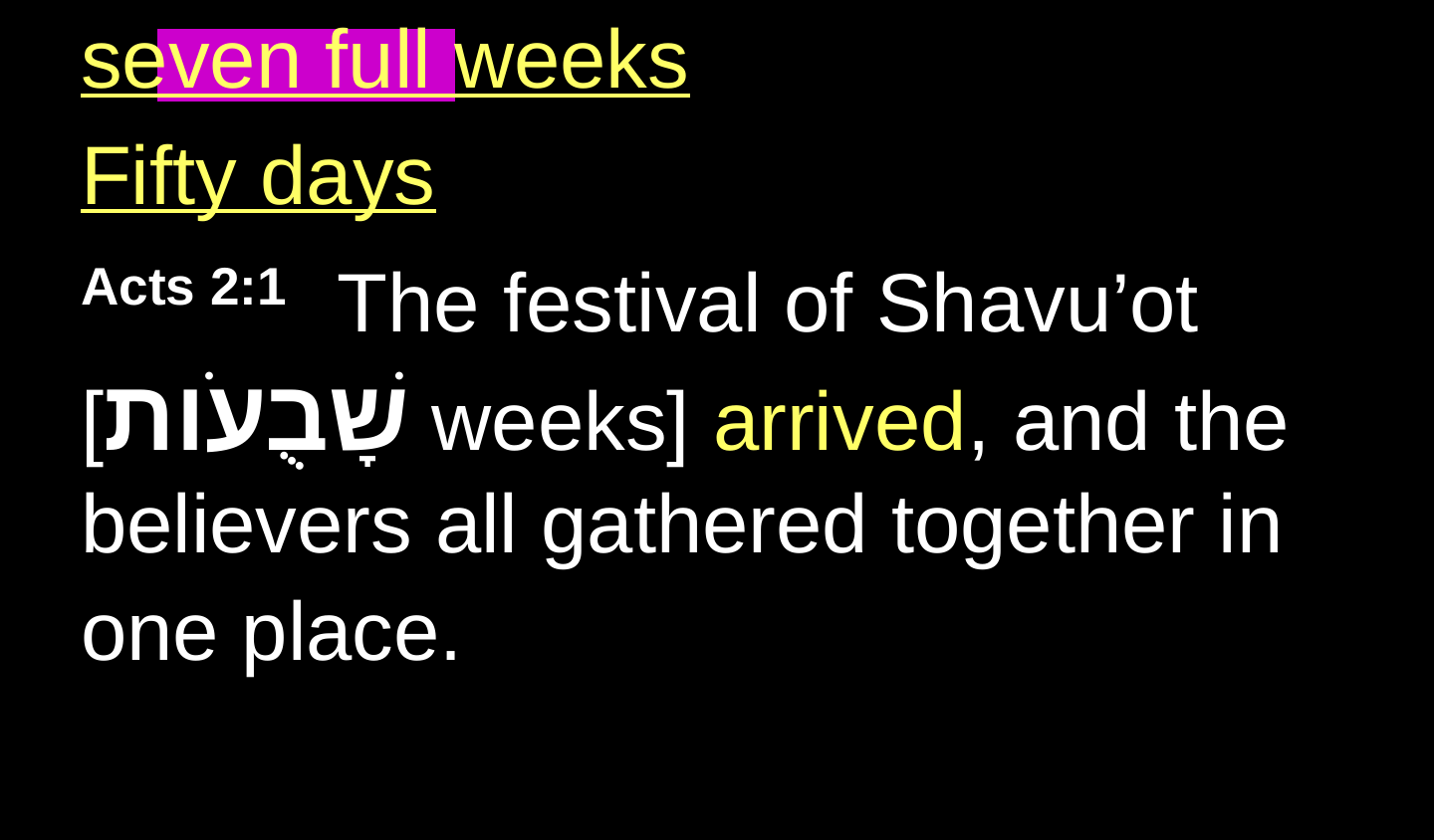

seven full weeks
Fifty days
Acts 2:1  The festival of Shavu’ot [שָׁבֻעֹות weeks] arrived, and the believers all gathered together in one place.